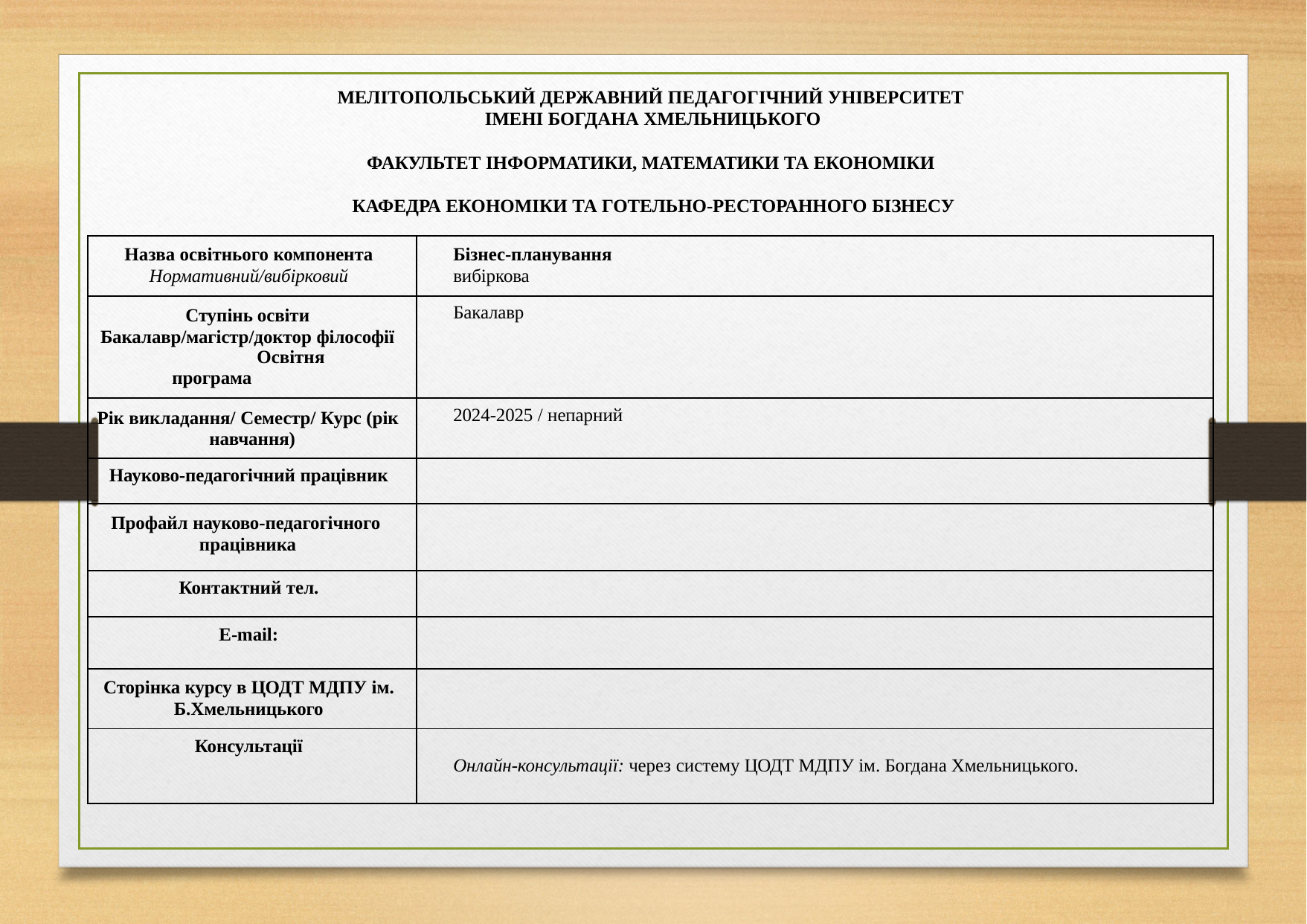

МЕЛІТОПОЛЬСЬКИЙ ДЕРЖАВНИЙ ПЕДАГОГІЧНИЙ УНІВЕРСИТЕТ  ІМЕНІ БОГДАНА ХМЕЛЬНИЦЬКОГО
ФАКУЛЬТЕТ ІНФОРМАТИКИ, МАТЕМАТИКИ ТА ЕКОНОМІКИ  КАФЕДРА ЕКОНОМІКИ ТА ГОТЕЛЬНО-РЕСТОРАННОГО БІЗНЕСУ
| Назва освітнього компонента Нормативний/вибірковий | Бізнес-планування вибіркова |
| --- | --- |
| Ступінь освіти Бакалавр/магістр/доктор філософії Освітня програма | Бакалавр |
| Рік викладання/ Семестр/ Курс (рік навчання) | 2024-2025 / непарний |
| Науково-педагогічний працівник |  |
| Профайл науково-педагогічного працівника |  |
| Контактний тел. |  |
| E-mail: |  |
| Сторінка курсу в ЦОДТ МДПУ ім. Б.Хмельницького |  |
| Консультації | Онлайн-консультації: через систему ЦОДТ МДПУ ім. Богдана Хмельницького. |